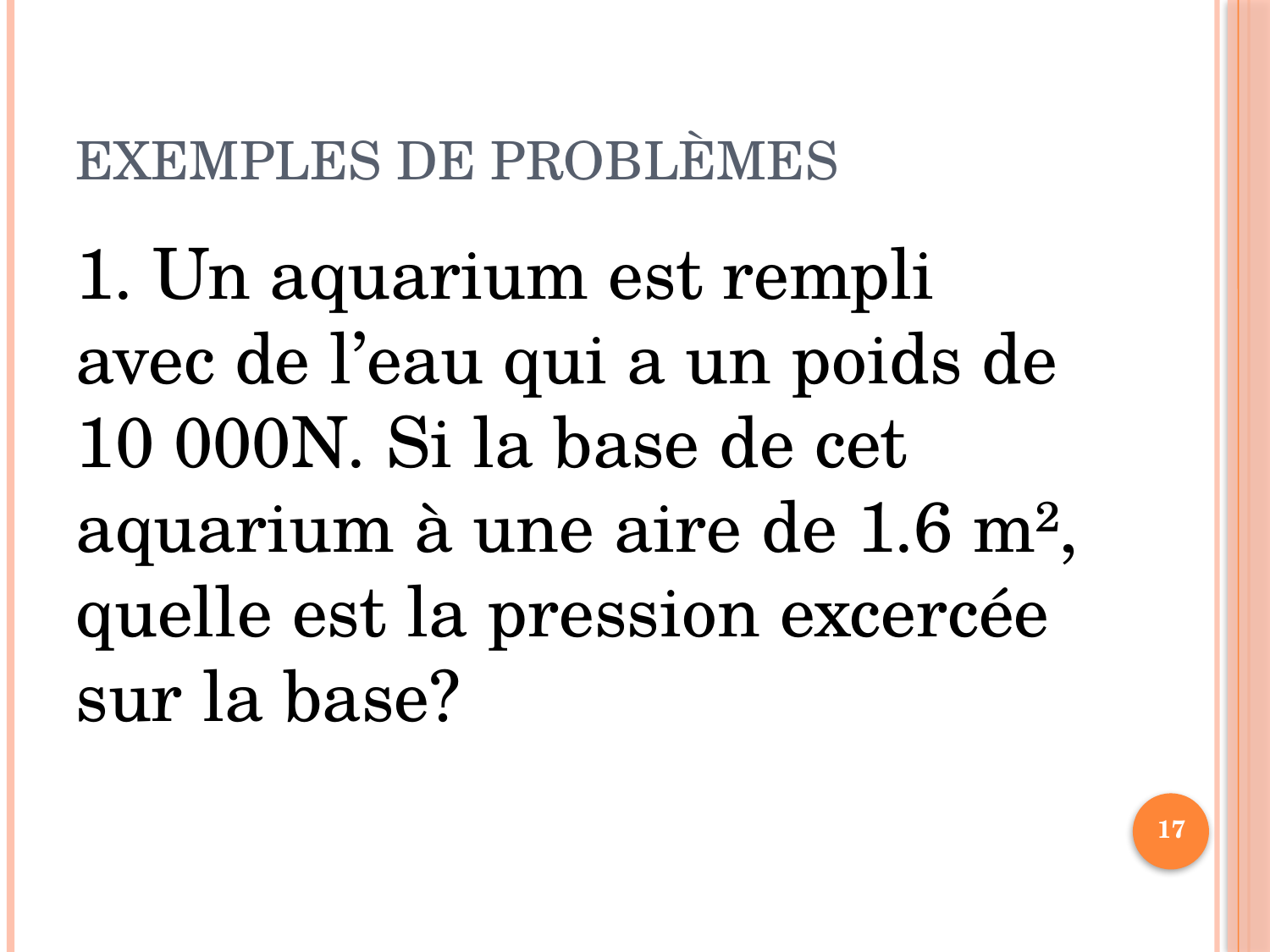

# Exemples de problèmes
1. Un aquarium est rempli avec de l’eau qui a un poids de 10 000N. Si la base de cet aquarium à une aire de 1.6 m², quelle est la pression excercée sur la base?
17